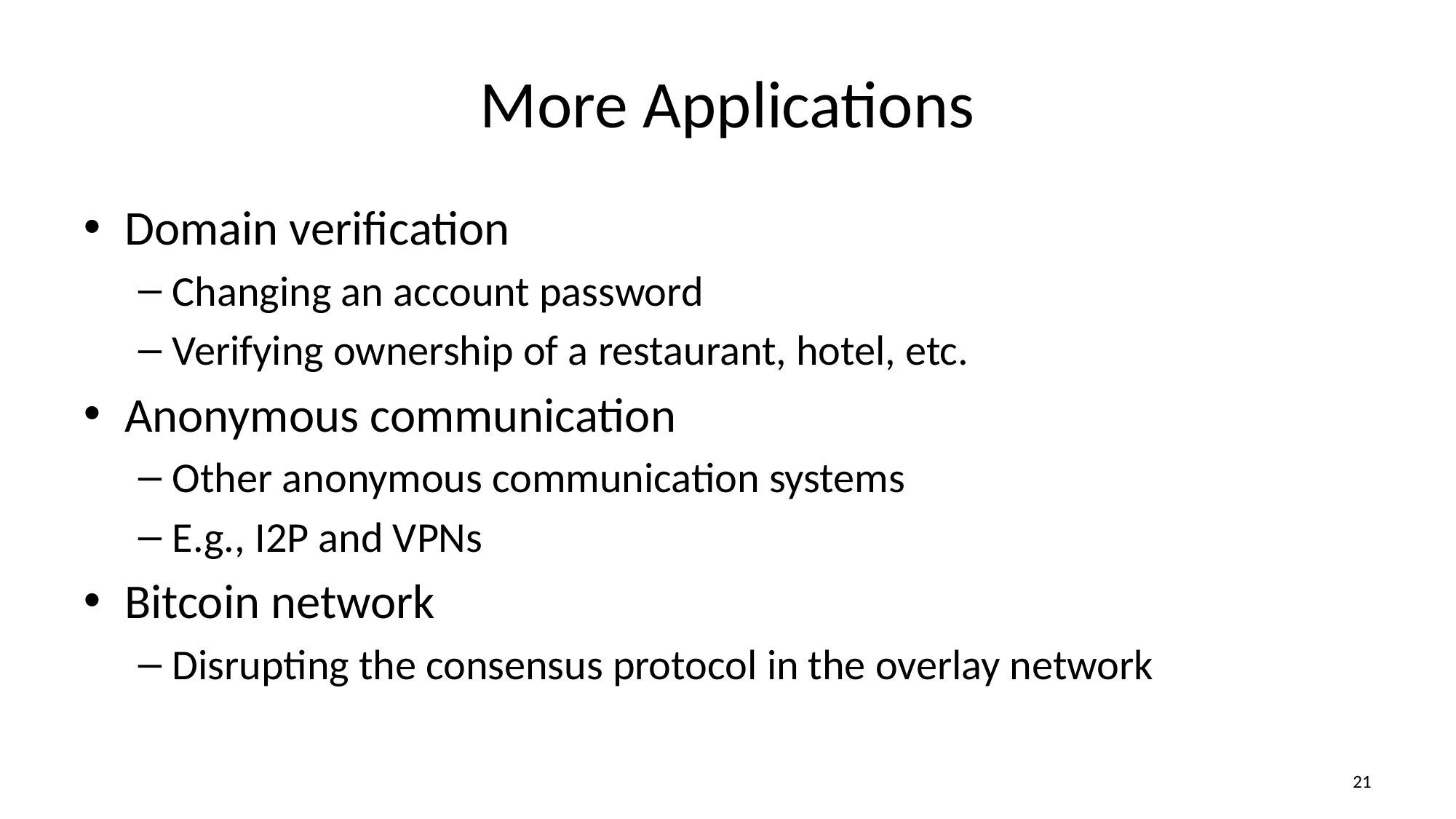

# More Applications
Domain verification
Changing an account password
Verifying ownership of a restaurant, hotel, etc.
Anonymous communication
Other anonymous communication systems
E.g., I2P and VPNs
Bitcoin network
Disrupting the consensus protocol in the overlay network
21